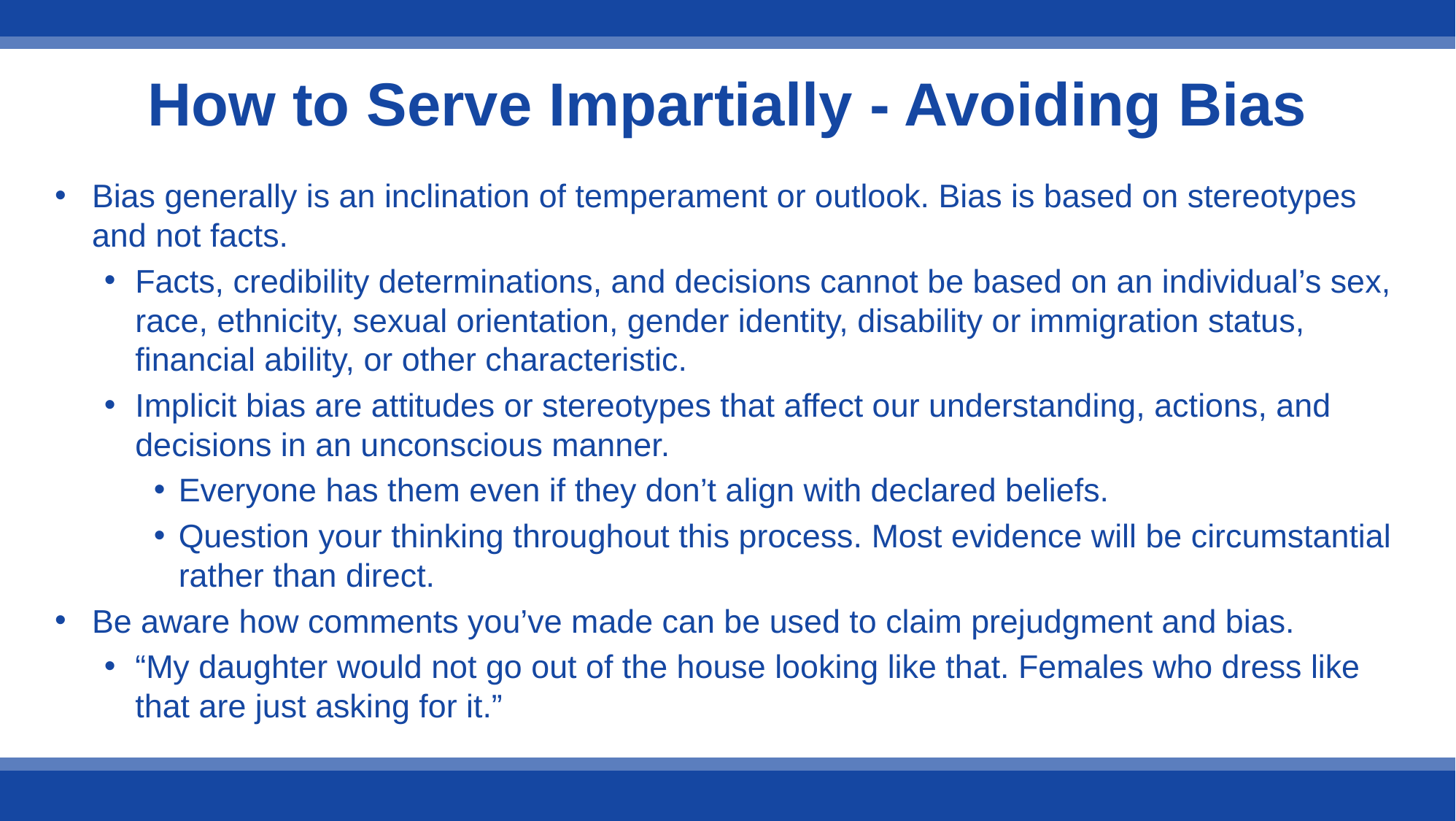

# How to Serve Impartially - Avoiding Bias
Bias generally is an inclination of temperament or outlook. Bias is based on stereotypes and not facts.
Facts, credibility determinations, and decisions cannot be based on an individual’s sex, race, ethnicity, sexual orientation, gender identity, disability or immigration status, financial ability, or other characteristic.
Implicit bias are attitudes or stereotypes that affect our understanding, actions, and decisions in an unconscious manner.
Everyone has them even if they don’t align with declared beliefs.
Question your thinking throughout this process. Most evidence will be circumstantial rather than direct.
Be aware how comments you’ve made can be used to claim prejudgment and bias.
“My daughter would not go out of the house looking like that. Females who dress like that are just asking for it.”